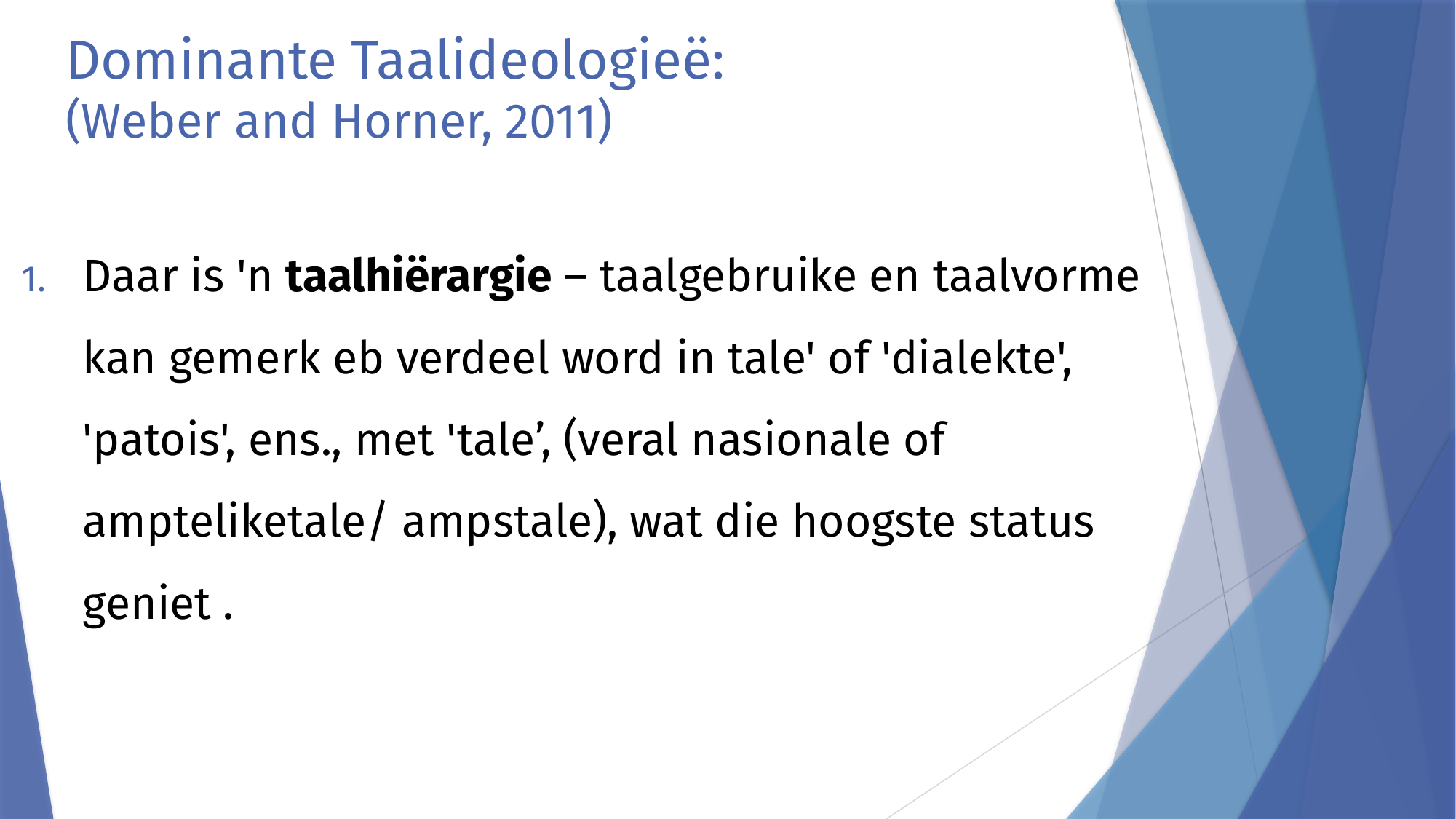

# Dominante Taalideologieë: (Weber and Horner, 2011)
Daar is 'n taalhiërargie – taalgebruike en taalvorme kan gemerk eb verdeel word in tale' of 'dialekte', 'patois', ens., met 'tale’, (veral nasionale of ampteliketale/ ampstale), wat die hoogste status geniet .